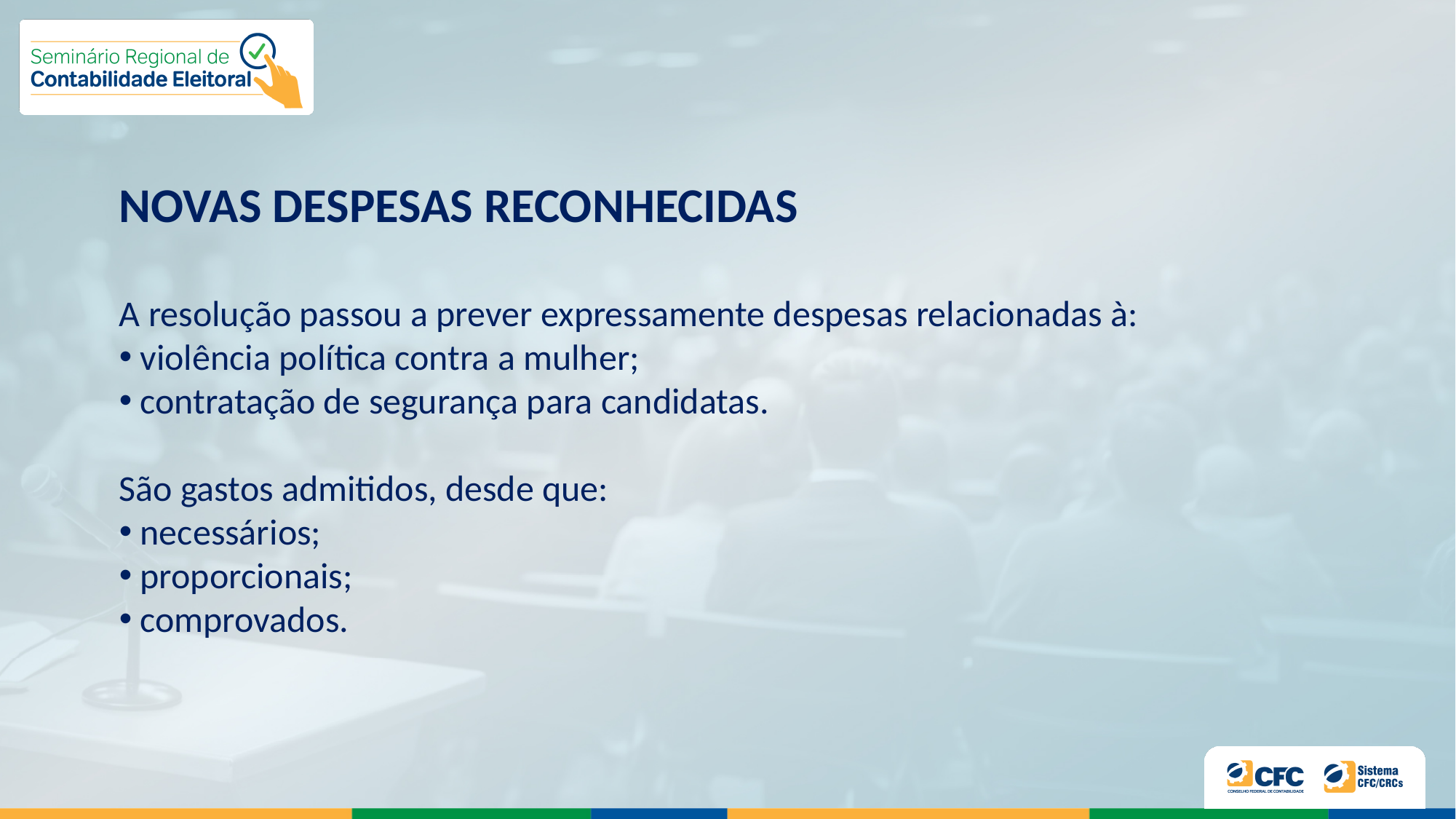

NOVAS DESPESAS RECONHECIDAS

A resolução passou a prever expressamente despesas relacionadas à:
 violência política contra a mulher;
 contratação de segurança para candidatas.

São gastos admitidos, desde que:
 necessários;
 proporcionais;
 comprovados.